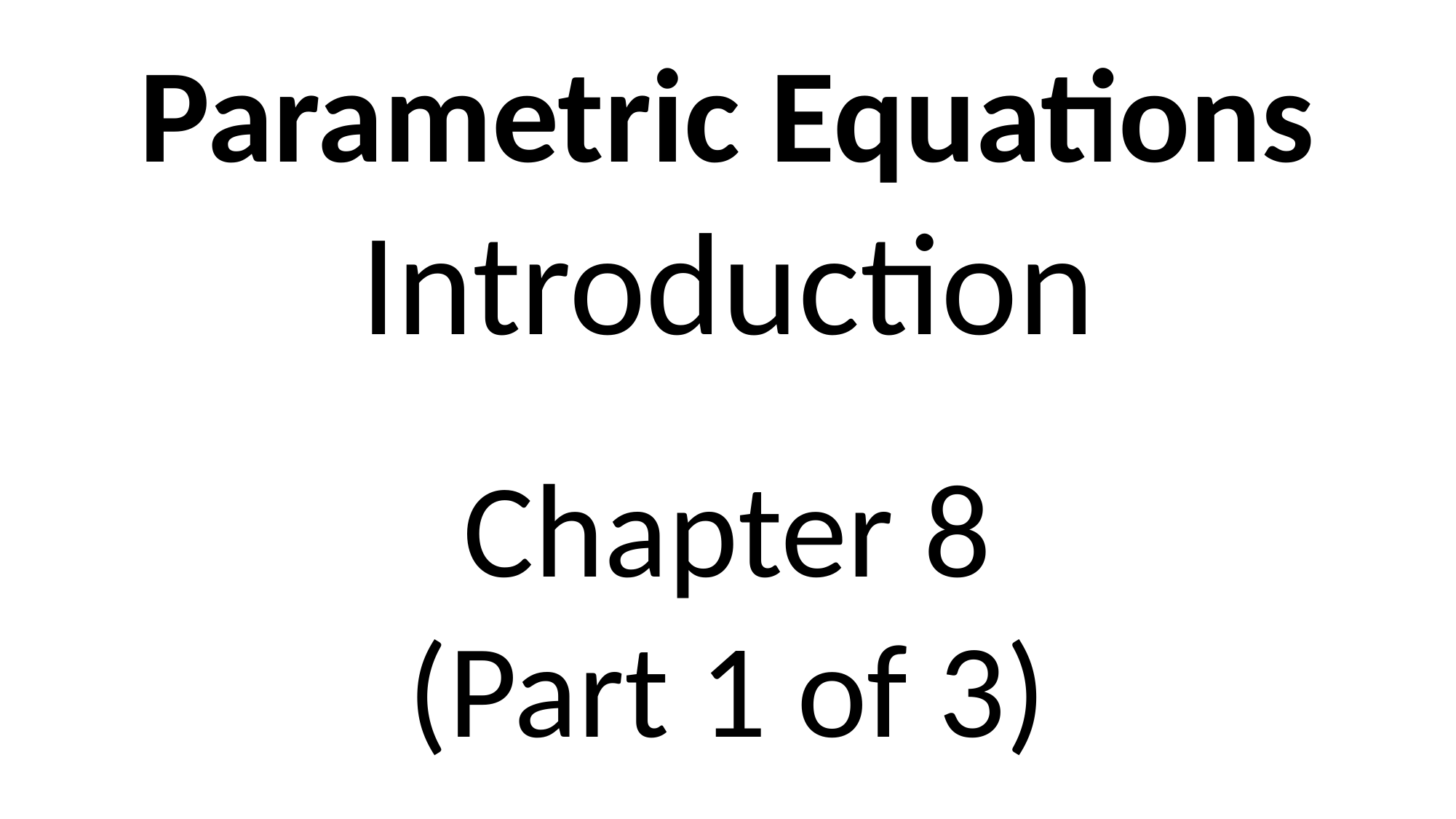

Parametric Equations
Introduction

Chapter 8
(Part 1 of 3)